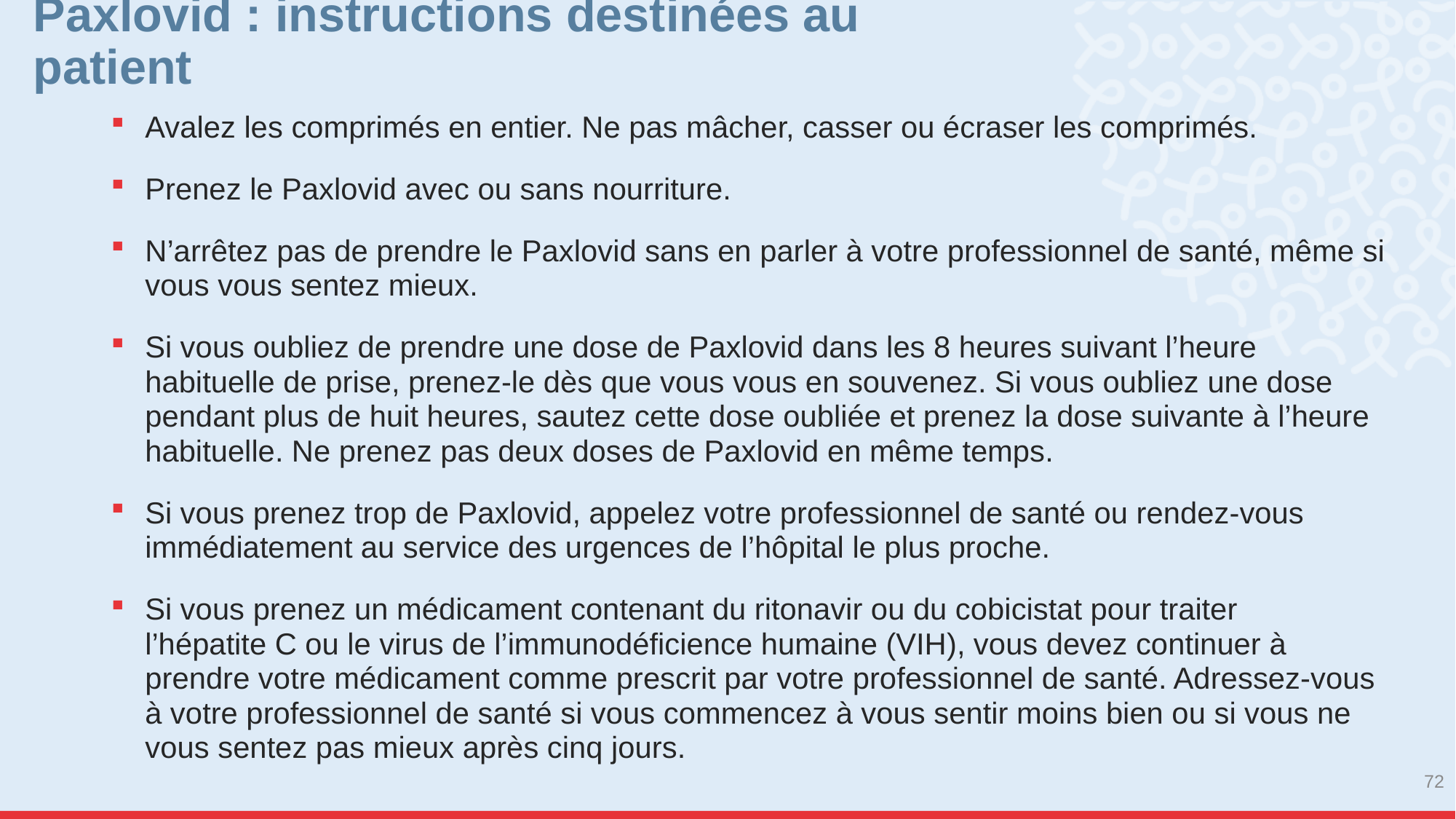

# Paxlovid : instructions destinées au patient
Avalez les comprimés en entier. Ne pas mâcher, casser ou écraser les comprimés.
Prenez le Paxlovid avec ou sans nourriture.
N’arrêtez pas de prendre le Paxlovid sans en parler à votre professionnel de santé, même si vous vous sentez mieux.
Si vous oubliez de prendre une dose de Paxlovid dans les 8 heures suivant l’heure habituelle de prise, prenez-le dès que vous vous en souvenez. Si vous oubliez une dose pendant plus de huit heures, sautez cette dose oubliée et prenez la dose suivante à l’heure habituelle. Ne prenez pas deux doses de Paxlovid en même temps.
Si vous prenez trop de Paxlovid, appelez votre professionnel de santé ou rendez-vous immédiatement au service des urgences de l’hôpital le plus proche.
Si vous prenez un médicament contenant du ritonavir ou du cobicistat pour traiter l’hépatite C ou le virus de l’immunodéficience humaine (VIH), vous devez continuer à prendre votre médicament comme prescrit par votre professionnel de santé. Adressez-vous à votre professionnel de santé si vous commencez à vous sentir moins bien ou si vous ne vous sentez pas mieux après cinq jours.

72